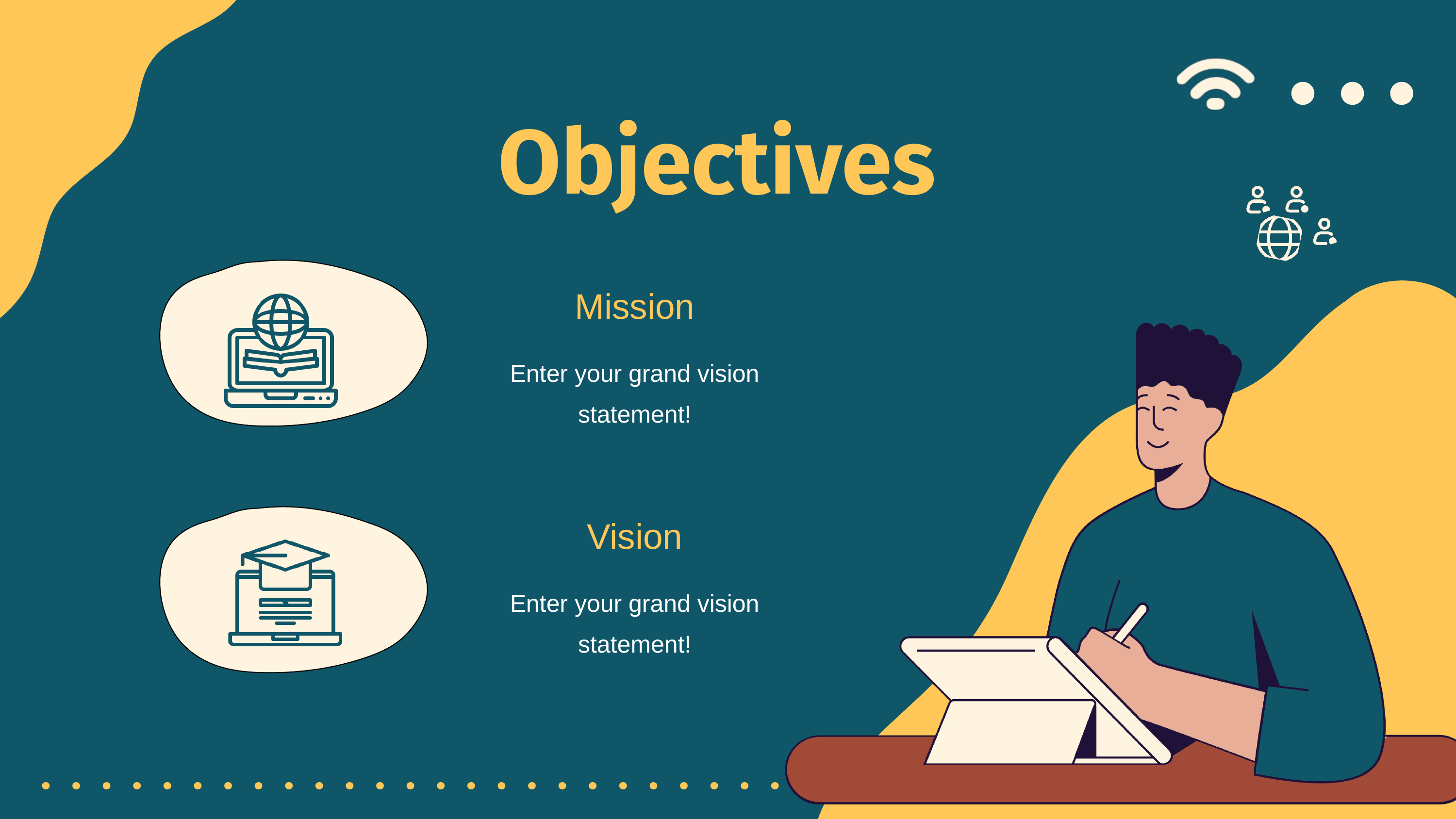

Objectives

Mission

Enter your grand vision statement!

Vision

Enter your grand vision statement!